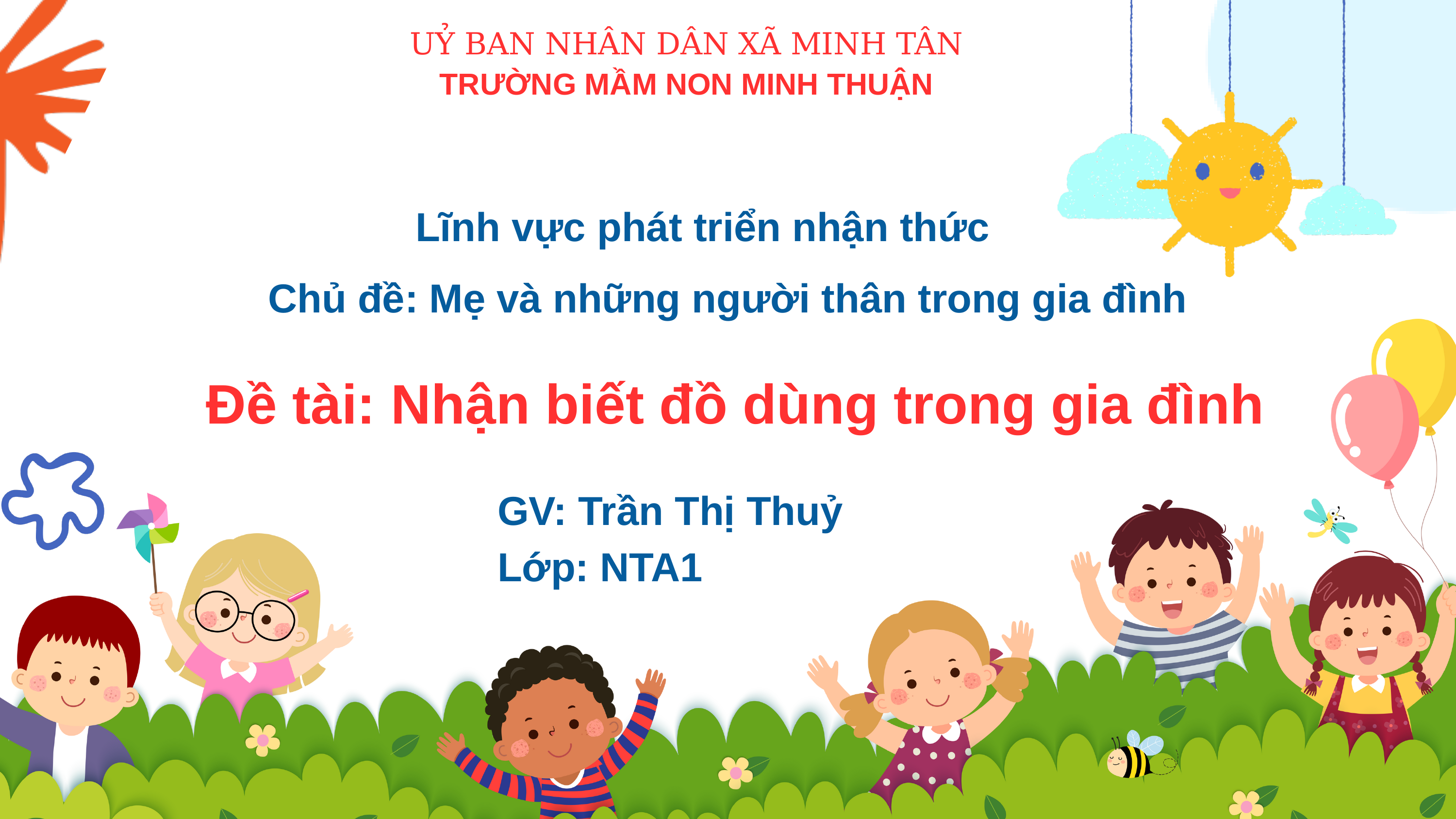

UỶ BAN NHÂN DÂN XÃ MINH TÂN
TRƯỜNG MẦM NON MINH THUẬN
Lĩnh vực phát triển nhận thức
Chủ đề: Mẹ và những người thân trong gia đình

Đề tài: Nhận biết đồ dùng trong gia đình

GV: Trần Thị Thuỷ
Lớp: NTA1